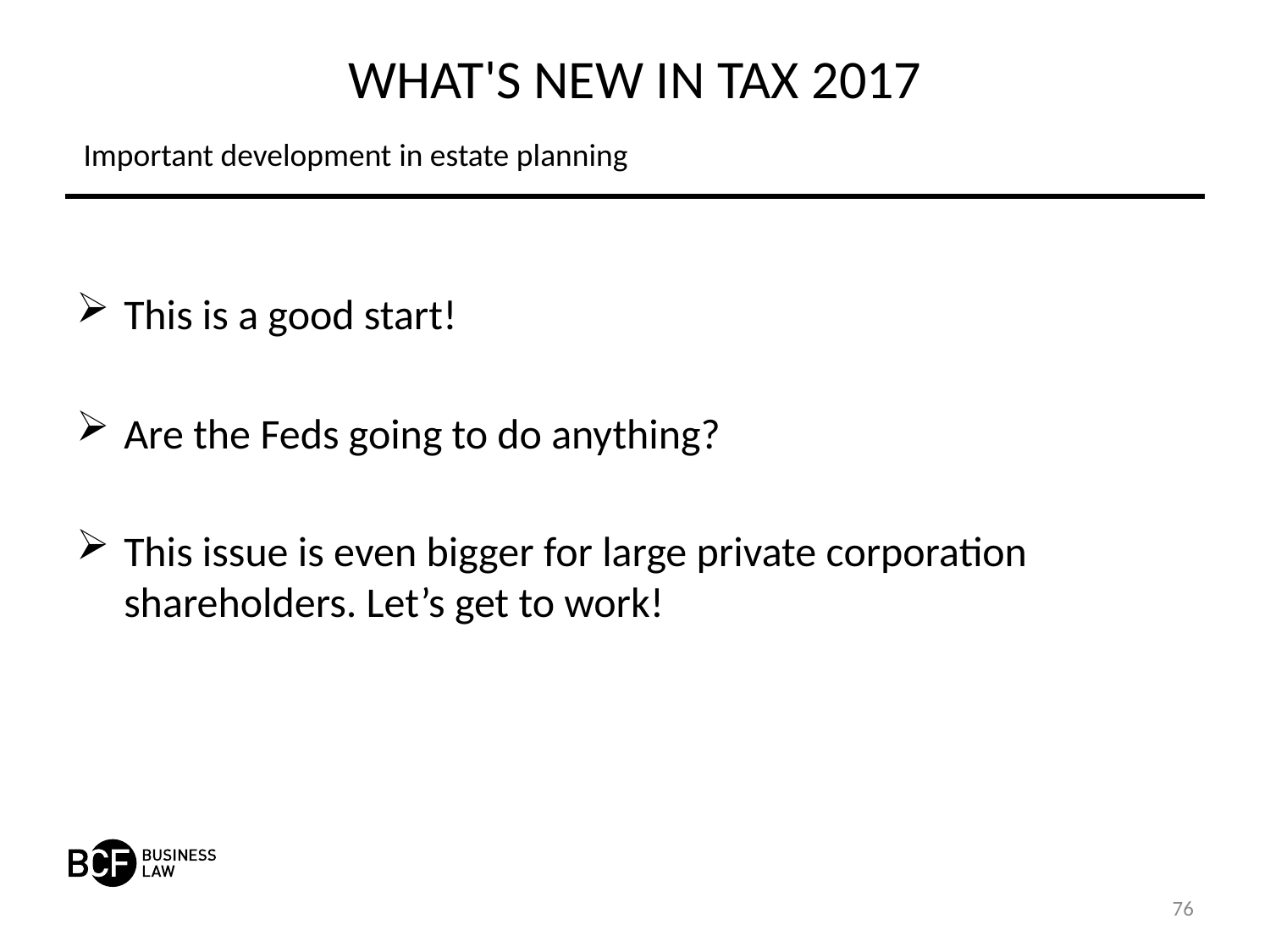

# WHAT'S NEW IN TAX 2017
Important development in estate planning

This is a good start!

Are the Feds going to do anything?

This issue is even bigger for large private corporation shareholders. Let’s get to work!

76